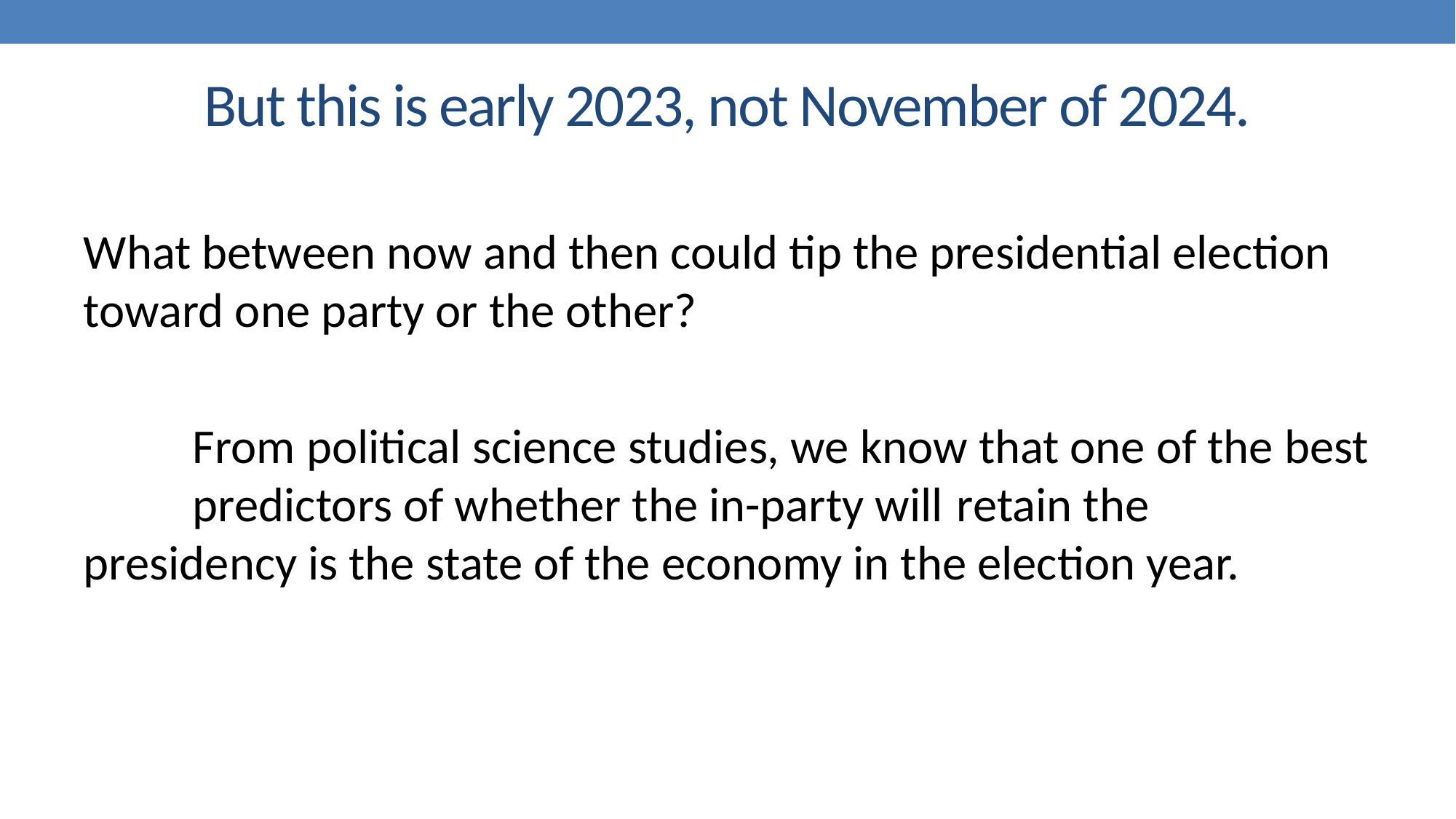

# But this is early 2023, not November of 2024.
What between now and then could tip the presidential election toward one party or the other?

	From political science studies, we know that one of the best 	predictors of whether the in-party will 	retain the 	presidency is the state of the economy in the election year.